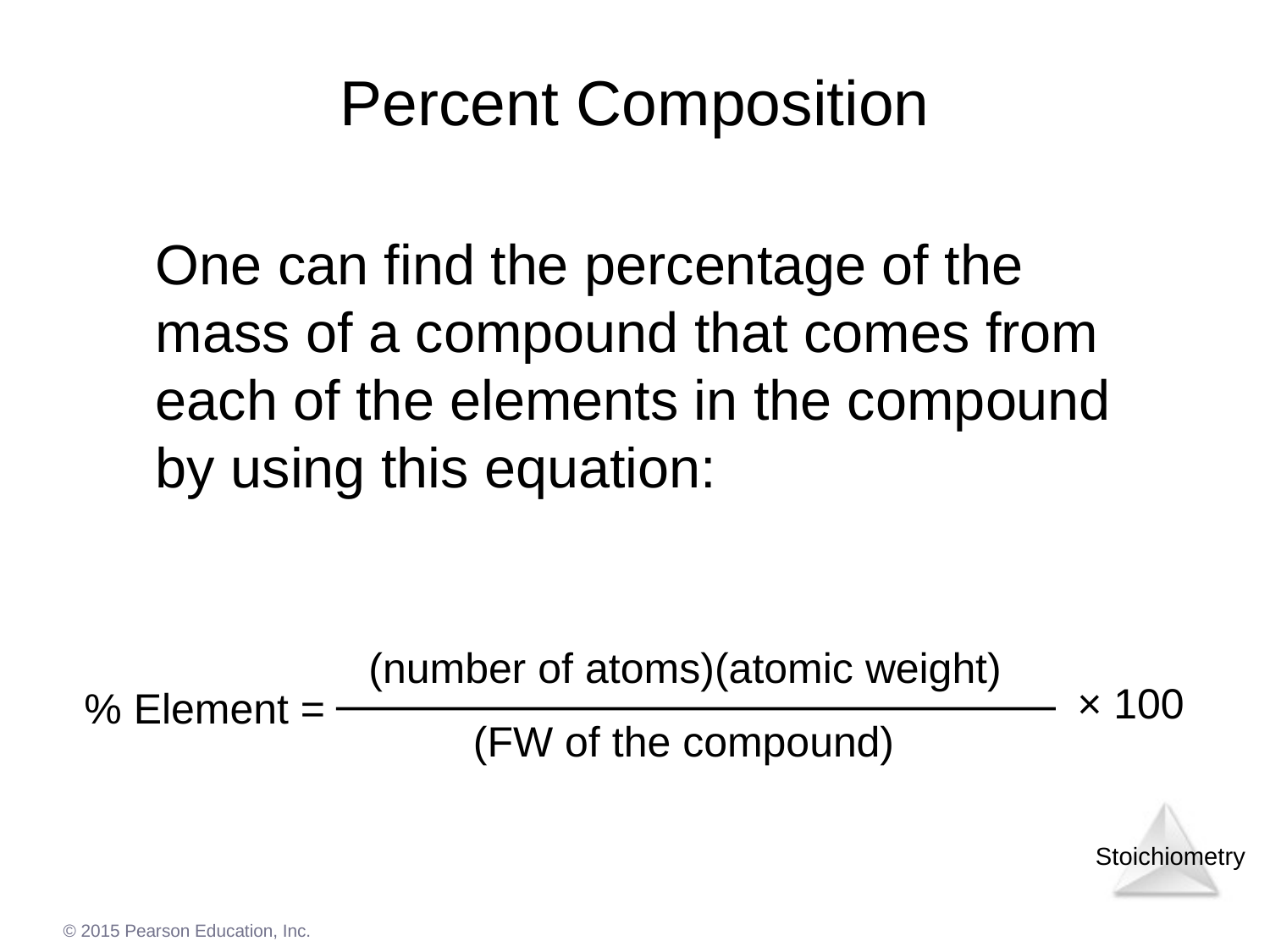

# Percent Composition
	One can find the percentage of the mass of a compound that comes from each of the elements in the compound by using this equation:
(number of atoms)(atomic weight)
× 100
% Element =

(FW of the compound)